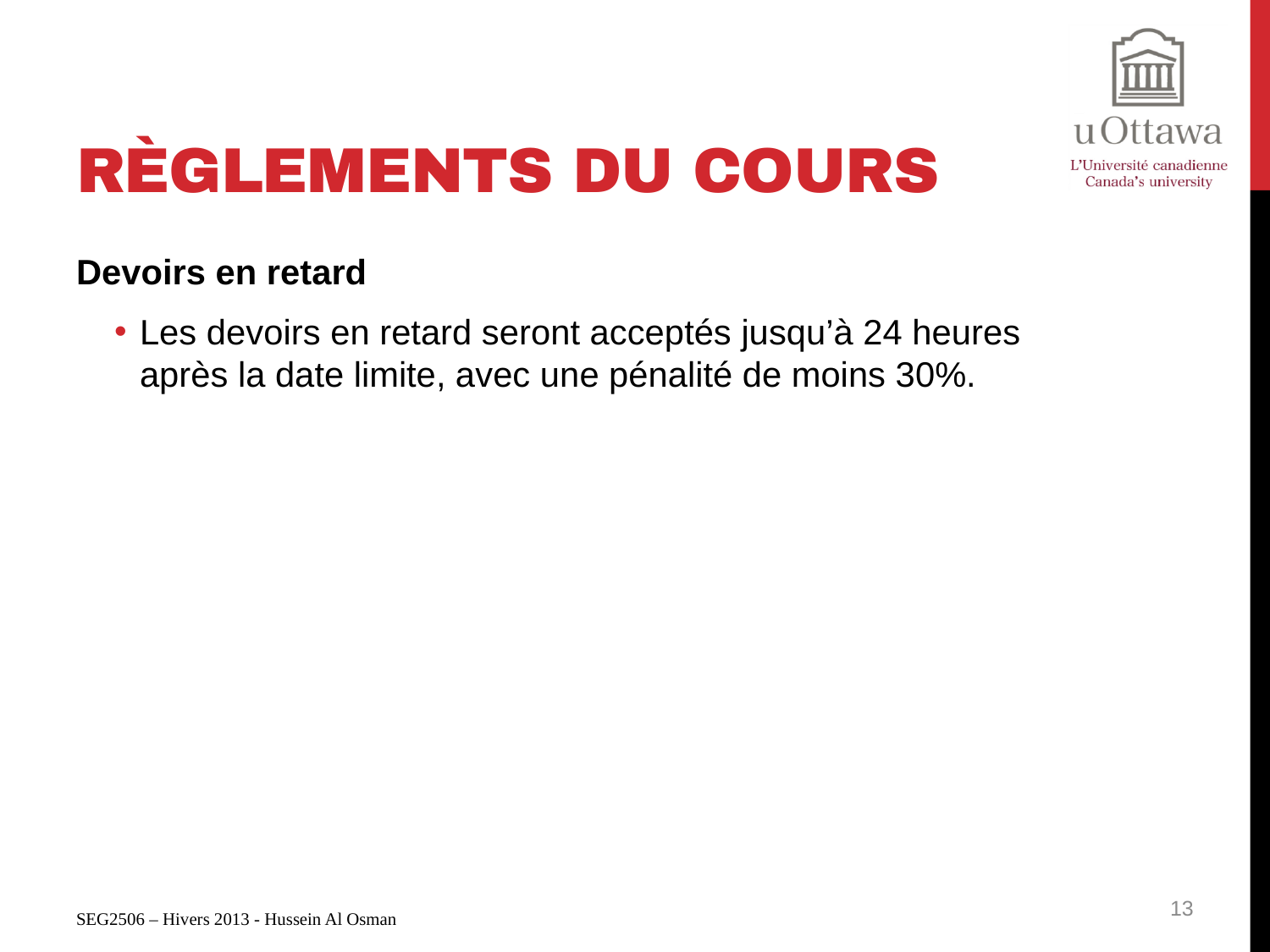

# Règlements du cours
Devoirs en retard
Les devoirs en retard seront acceptés jusqu’à 24 heures après la date limite, avec une pénalité de moins 30%.

13
SEG2506 – Hivers 2013 - Hussein Al Osman